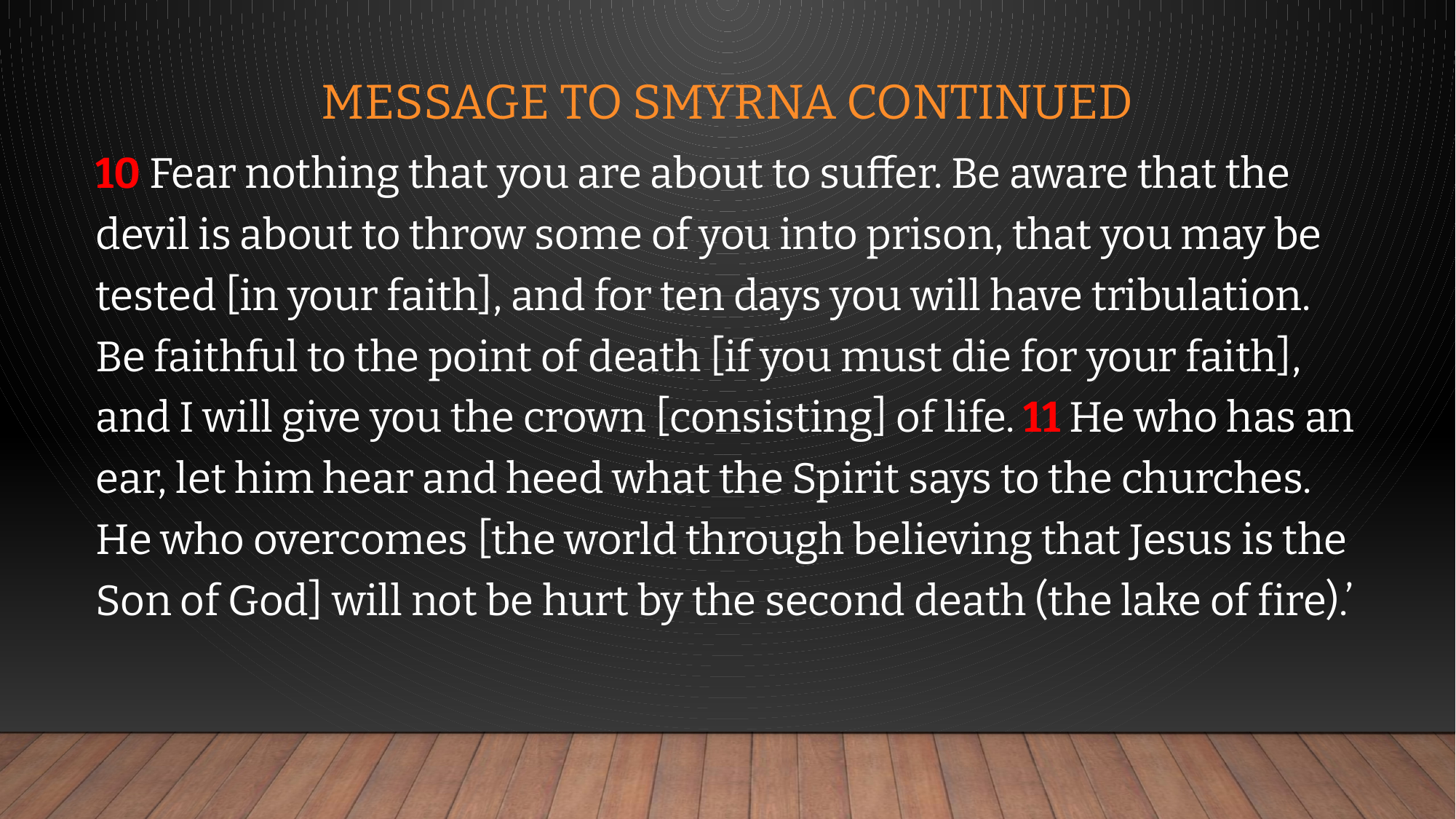

# Message to Smyrna continued
10 Fear nothing that you are about to suffer. Be aware that the devil is about to throw some of you into prison, that you may be tested [in your faith], and for ten days you will have tribulation. Be faithful to the point of death [if you must die for your faith], and I will give you the crown [consisting] of life. 11 He who has an ear, let him hear and heed what the Spirit says to the churches. He who overcomes [the world through believing that Jesus is the Son of God] will not be hurt by the second death (the lake of fire).’